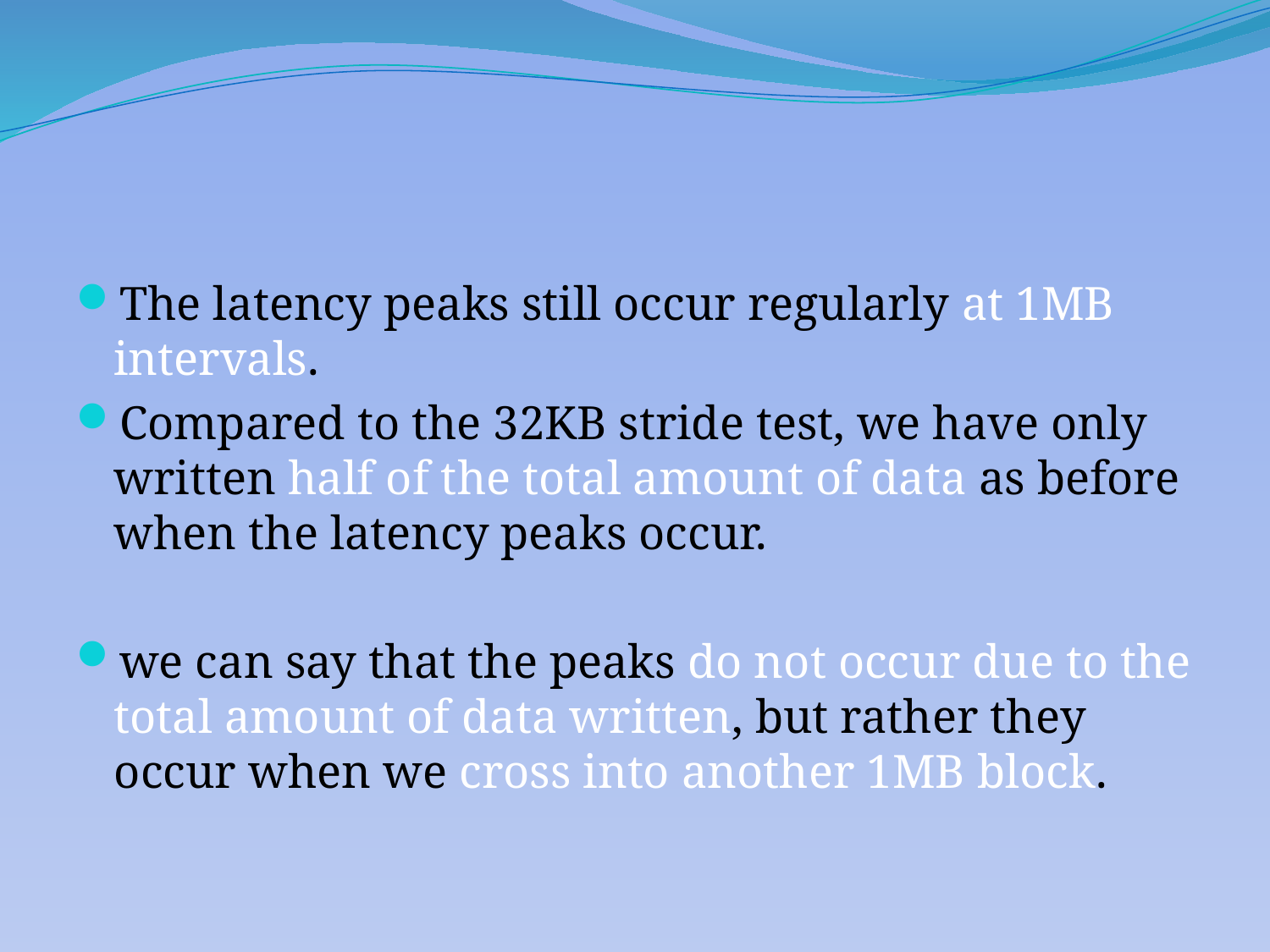

#
The latency peaks still occur regularly at 1MB intervals.
Compared to the 32KB stride test, we have only written half of the total amount of data as before when the latency peaks occur.

we can say that the peaks do not occur due to the total amount of data written, but rather they occur when we cross into another 1MB block.